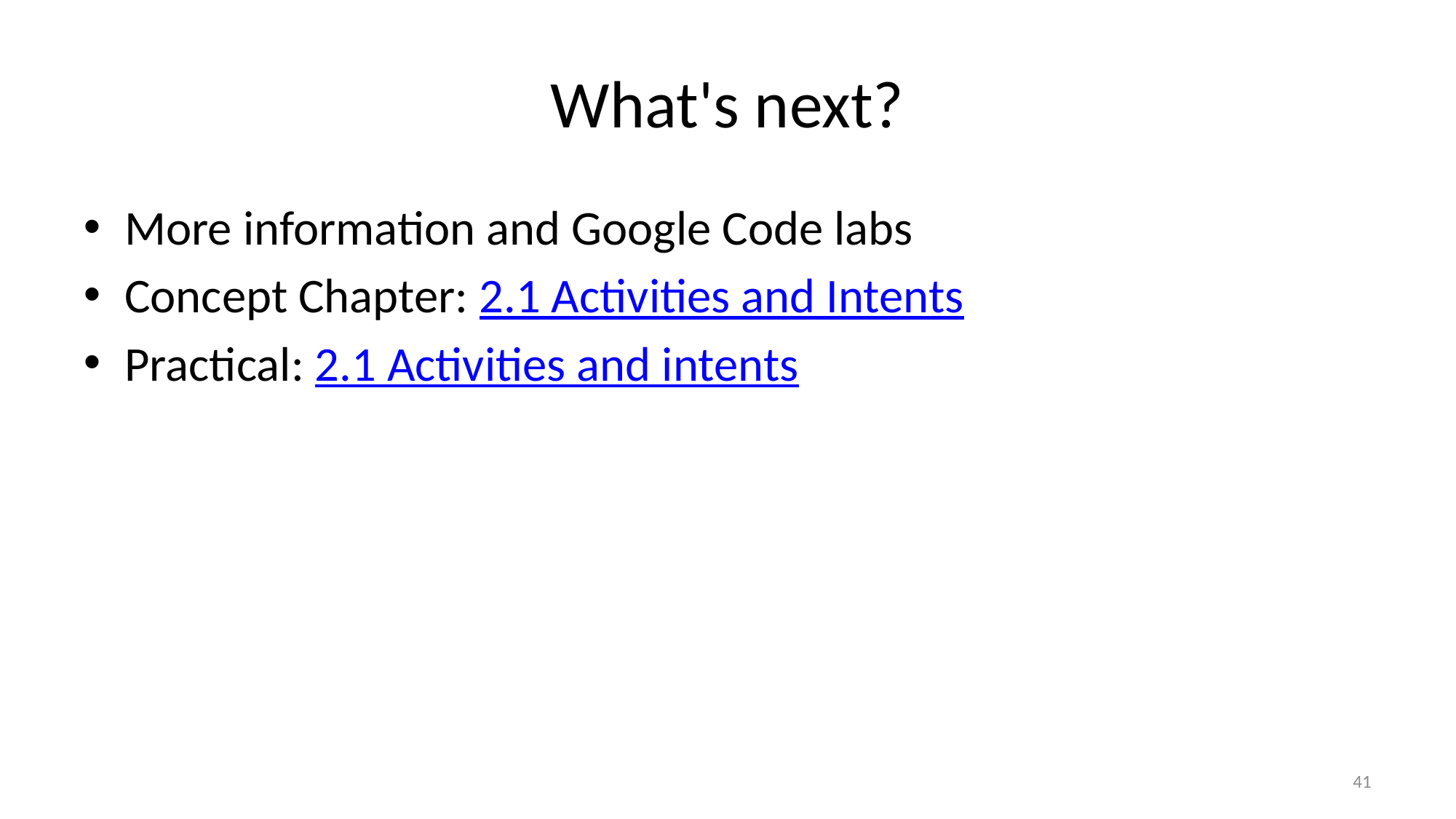

# What's next?
More information and Google Code labs
Concept Chapter: 2.1 Activities and Intents
Practical: 2.1 Activities and intents

41